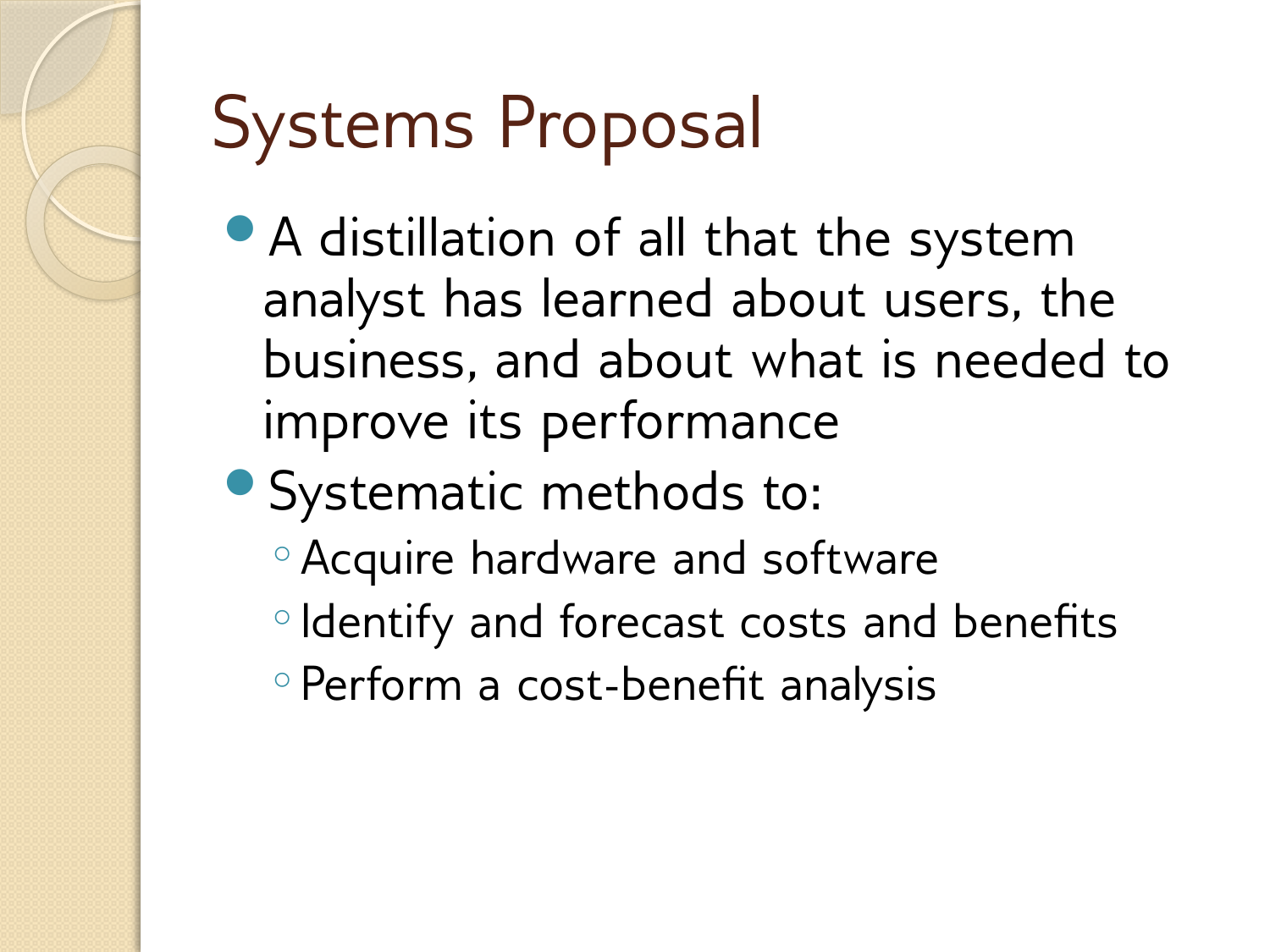

# Systems Proposal
A distillation of all that the system analyst has learned about users, the business, and about what is needed to improve its performance
Systematic methods to:
Acquire hardware and software
Identify and forecast costs and benefits
Perform a cost-benefit analysis